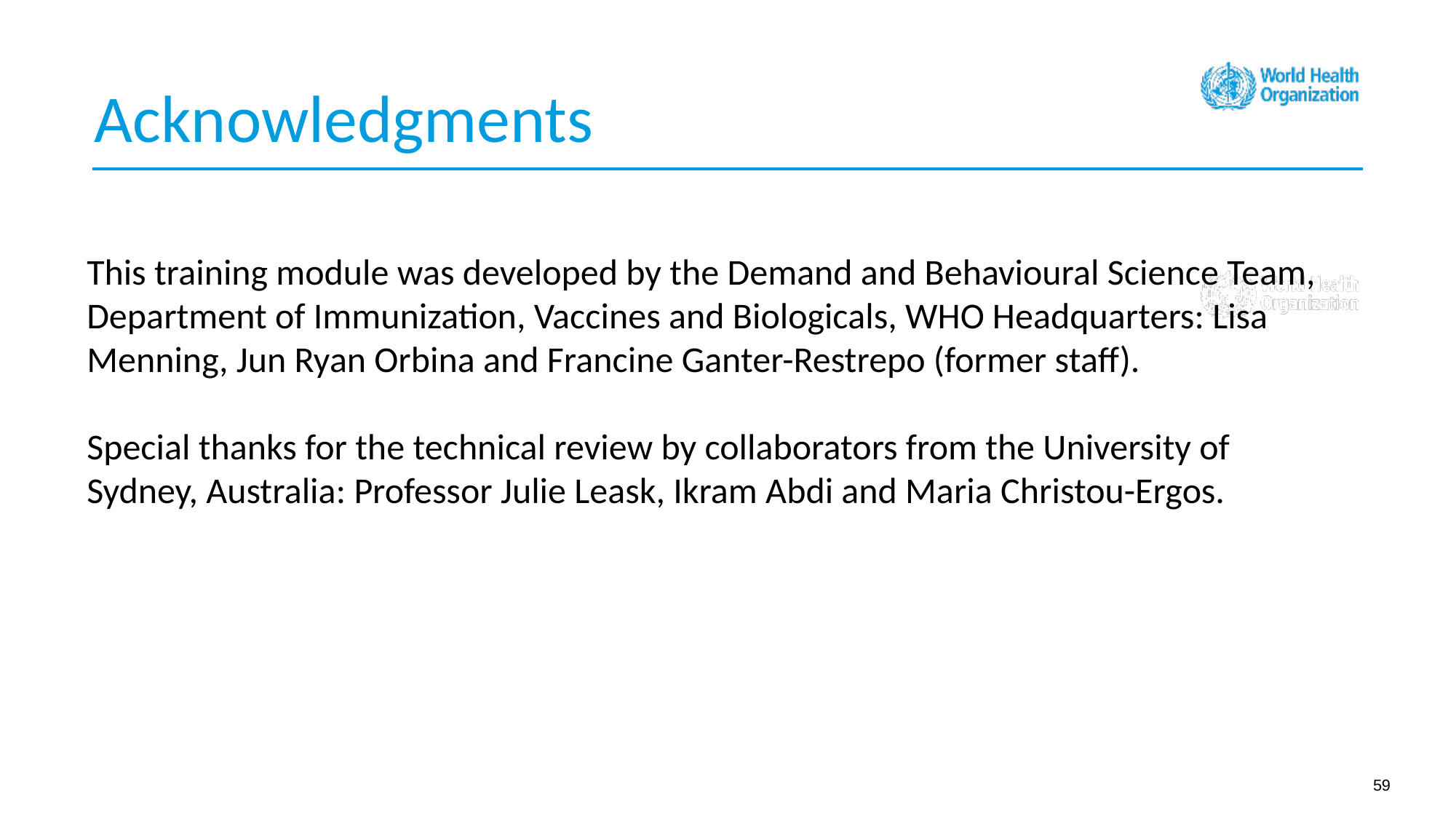

Acknowledgments
This training module was developed by the Demand and Behavioural Science Team, Department of Immunization, Vaccines and Biologicals, WHO Headquarters: Lisa Menning, Jun Ryan Orbina and Francine Ganter-Restrepo (former staff).

Special thanks for the technical review by collaborators from the University of Sydney, Australia: Professor Julie Leask, Ikram Abdi and Maria Christou-Ergos.